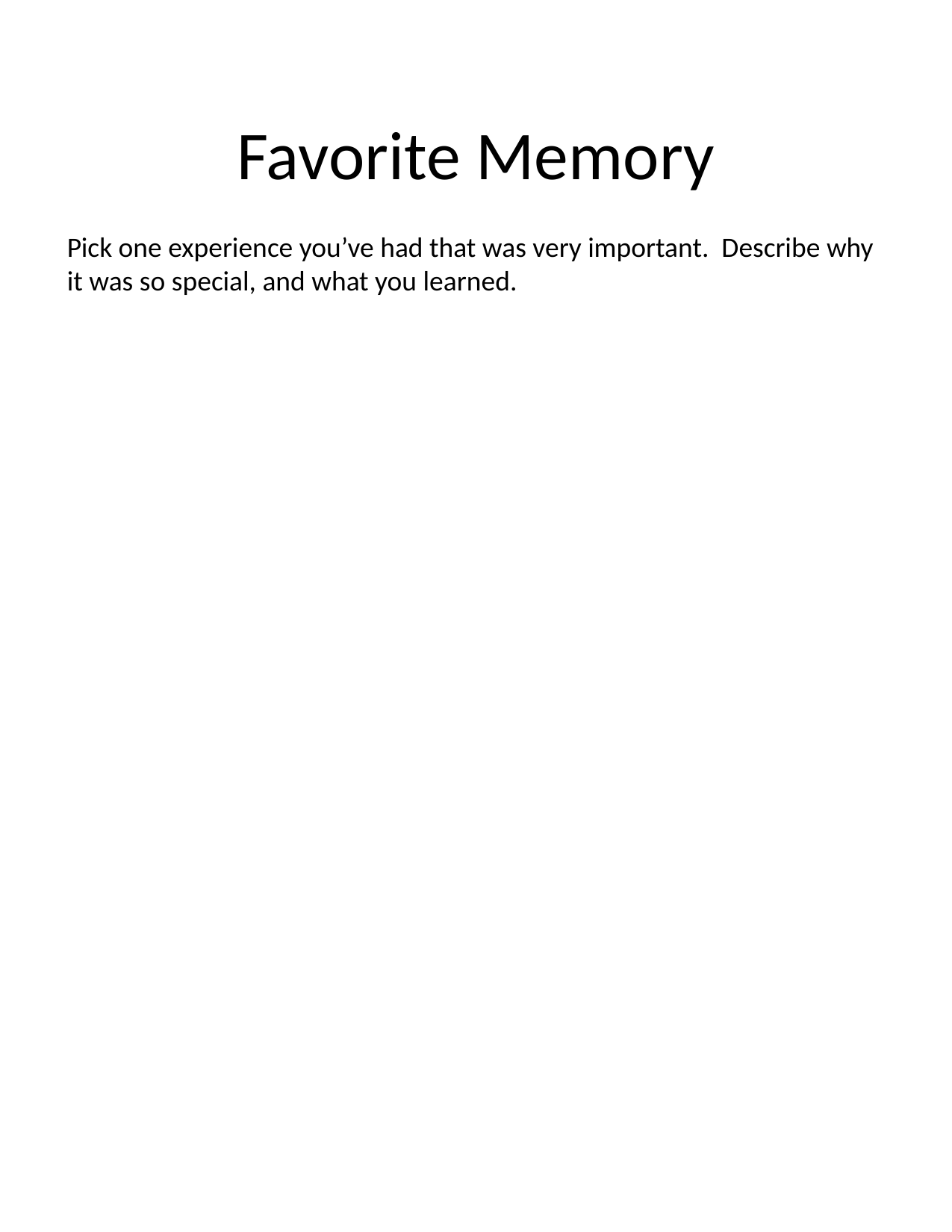

# Favorite Memory
Pick one experience you’ve had that was very important.  Describe why it was so special, and what you learned.